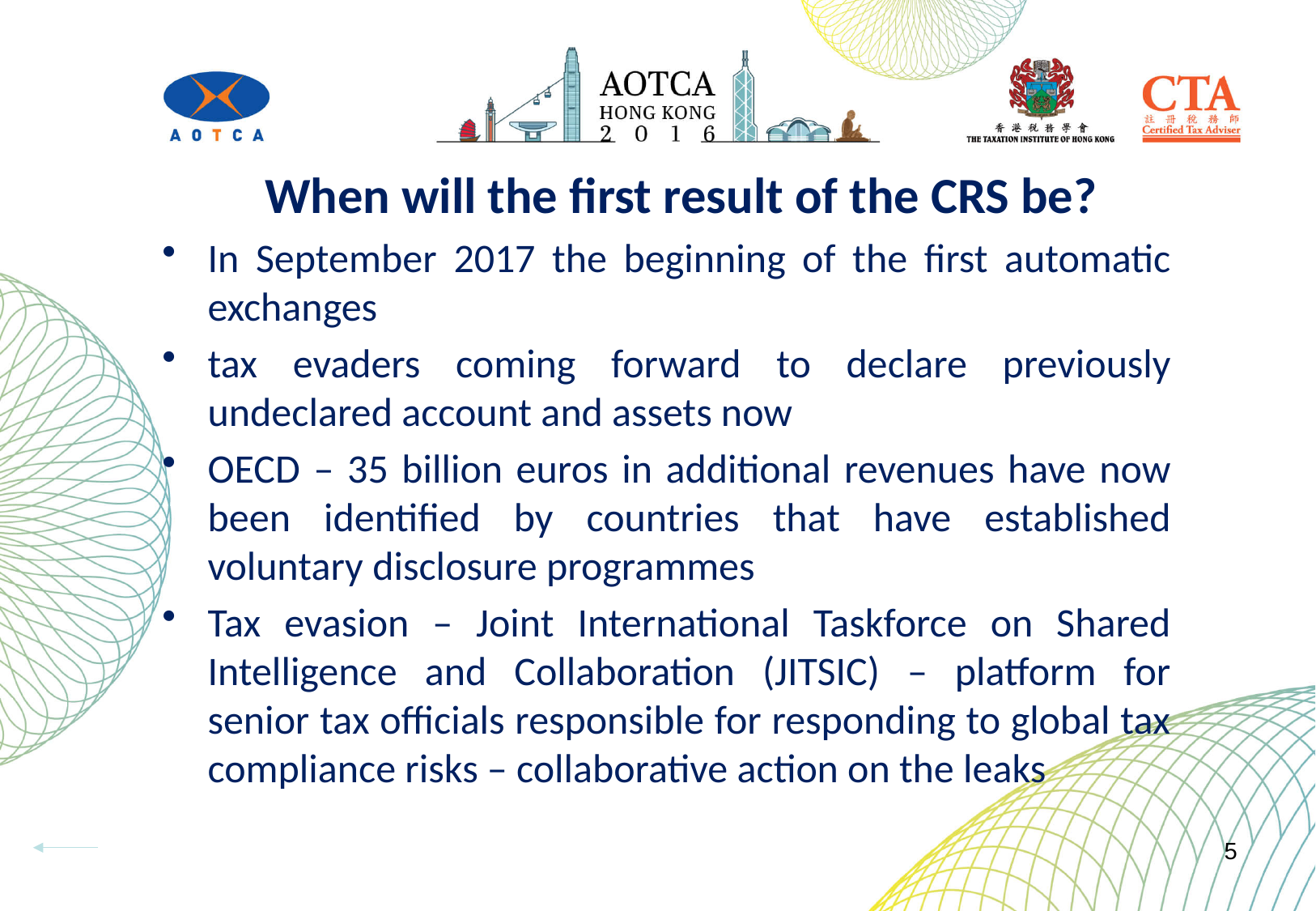

# When will the first result of the CRS be?
In September 2017 the beginning of the first automatic exchanges
tax evaders coming forward to declare previously undeclared account and assets now
OECD – 35 billion euros in additional revenues have now been identified by countries that have established voluntary disclosure programmes
Tax evasion – Joint International Taskforce on Shared Intelligence and Collaboration (JITSIC) – platform for senior tax officials responsible for responding to global tax compliance risks – collaborative action on the leaks
5